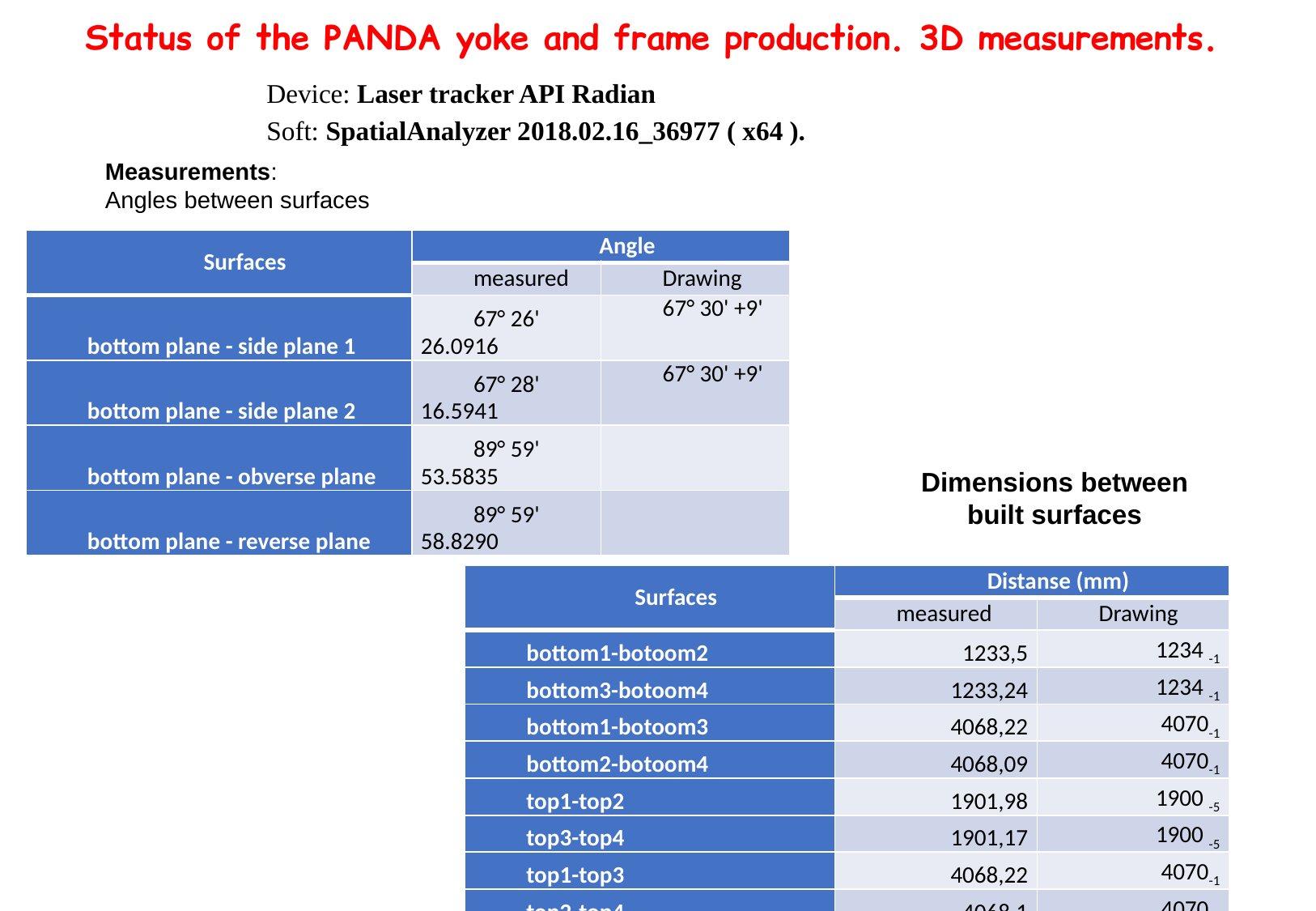

# Status of the PANDA yoke and frame production. 3D measurements.
Device: Laser tracker API Radian
Soft: SpatialAnalyzer 2018.02.16_36977 ( x64 ).
Measurements:
Angles between surfaces
| Surfaces | Angle |  |
| --- | --- | --- |
|  | measured | Drawing |
| bottom plane - side plane 1 | 67° 26' 26.0916 | 67° 30' +9' |
| bottom plane - side plane 2 | 67° 28' 16.5941 | 67° 30' +9' |
| bottom plane - obverse plane | 89° 59' 53.5835 |  |
| bottom plane - reverse plane | 89° 59' 58.8290 |  |
Dimensions between built surfaces
| Surfaces | Distanse (mm) |  |
| --- | --- | --- |
|  | measured | Drawing |
| bottom1-botoom2 | 1233,5 | 1234 -1 |
| bottom3-botoom4 | 1233,24 | 1234 -1 |
| bottom1-botoom3 | 4068,22 | 4070-1 |
| bottom2-botoom4 | 4068,09 | 4070-1 |
| top1-top2 | 1901,98 | 1900 -5 |
| top3-top4 | 1901,17 | 1900 -5 |
| top1-top3 | 4068,22 | 4070-1 |
| top2-top4 | 4068,1 | 4070-1 |